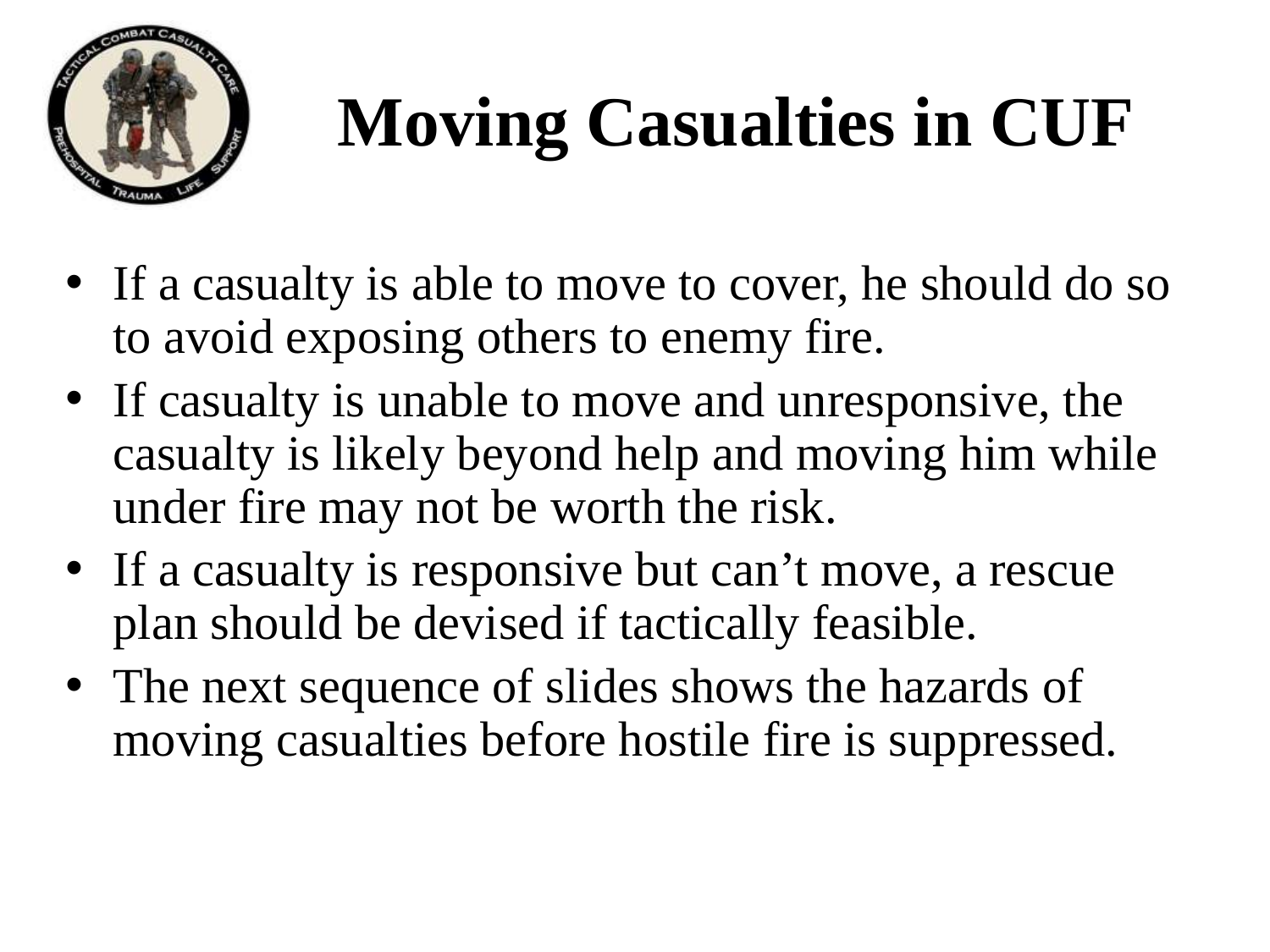

# Moving Casualties in CUF
If a casualty is able to move to cover, he should do so to avoid exposing others to enemy fire.
If casualty is unable to move and unresponsive, the casualty is likely beyond help and moving him while under fire may not be worth the risk.
If a casualty is responsive but can’t move, a rescue plan should be devised if tactically feasible.
The next sequence of slides shows the hazards of moving casualties before hostile fire is suppressed.